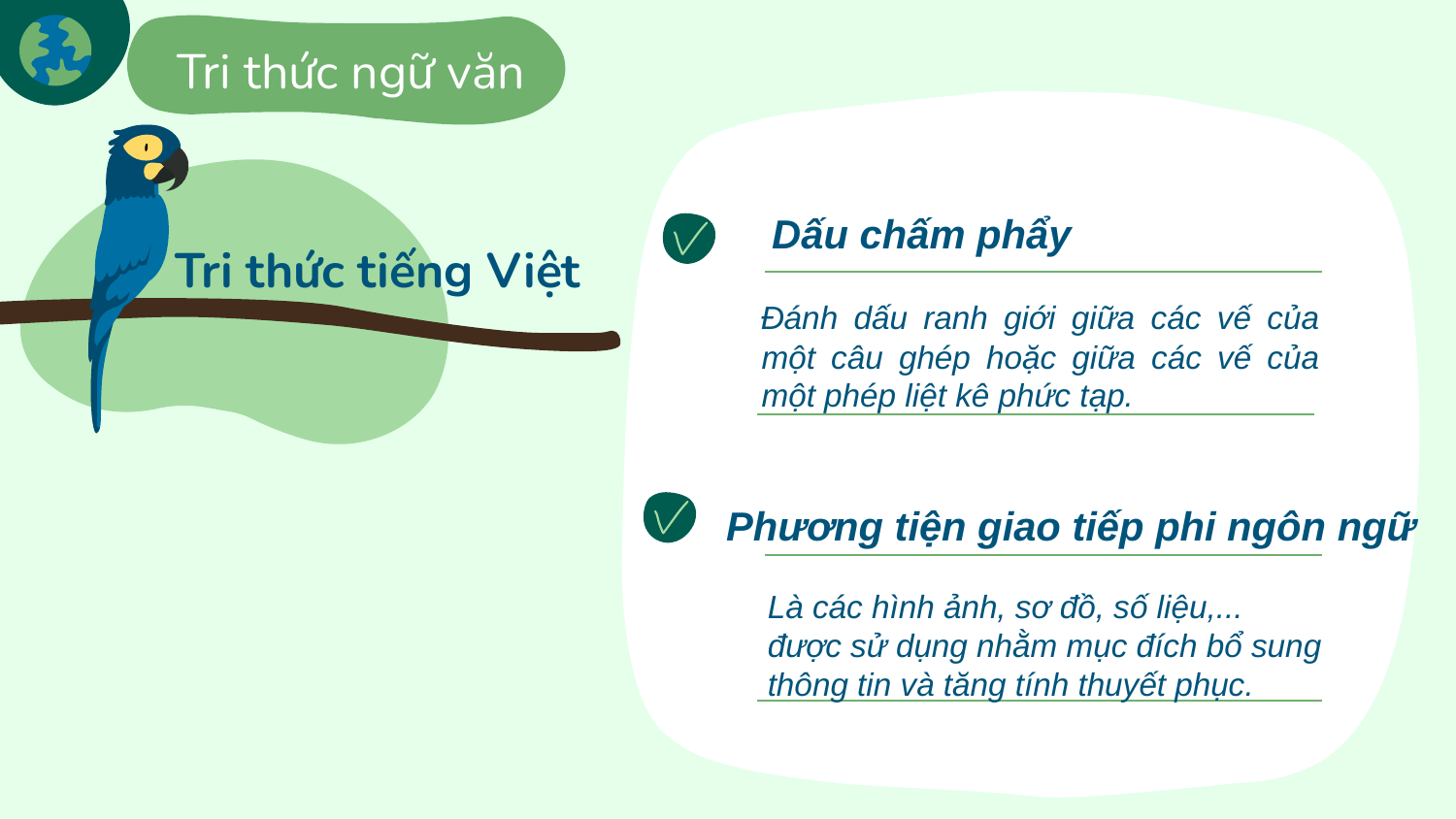

Tri thức ngữ văn

Dấu chấm phẩy

Tri thức tiếng Việt

Đánh dấu ranh giới giữa các vế của một câu ghép hoặc giữa các vế của một phép liệt kê phức tạp.

Phương tiện giao tiếp phi ngôn ngữ
Là các hình ảnh, sơ đồ, số liệu,...
được sử dụng nhằm mục đích bổ sung thông tin và tăng tính thuyết phục.